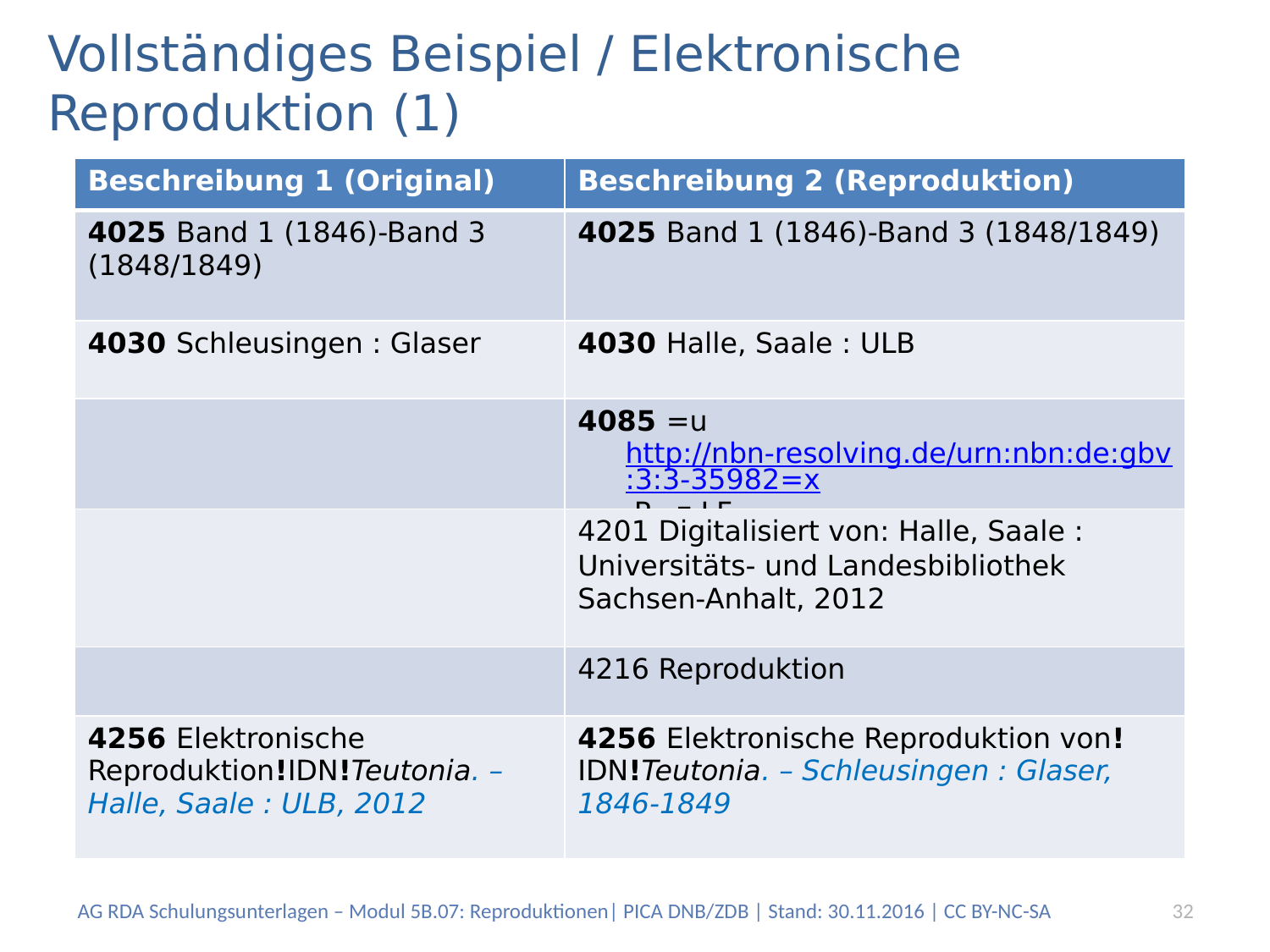

# Vollständiges Beispiel / Elektronische Reproduktion (1)
| Beschreibung 1 (Original) | Beschreibung 2 (Reproduktion) |
| --- | --- |
| 4025 Band 1 (1846)-Band 3 (1848/1849) | 4025 Band 1 (1846)-Band 3 (1848/1849) |
| 4030 Schleusingen : Glaser | 4030 Halle, Saale : ULB |
|  | 4085 =u http://nbn-resolving.de/urn:nbn:de:gbv:3:3-35982=x R=z LF |
|  | 4201 Digitalisiert von: Halle, Saale : Universitäts- und Landesbibliothek Sachsen-Anhalt, 2012 |
|  | 4216 Reproduktion |
| 4256 Elektronische Reproduktion!IDN!Teutonia. – Halle, Saale : ULB, 2012 | 4256 Elektronische Reproduktion von!IDN!Teutonia. – Schleusingen : Glaser, 1846-1849 |
AG RDA Schulungsunterlagen – Modul 5B.07: Reproduktionen| PICA DNB/ZDB | Stand: 30.11.2016 | CC BY-NC-SA
32